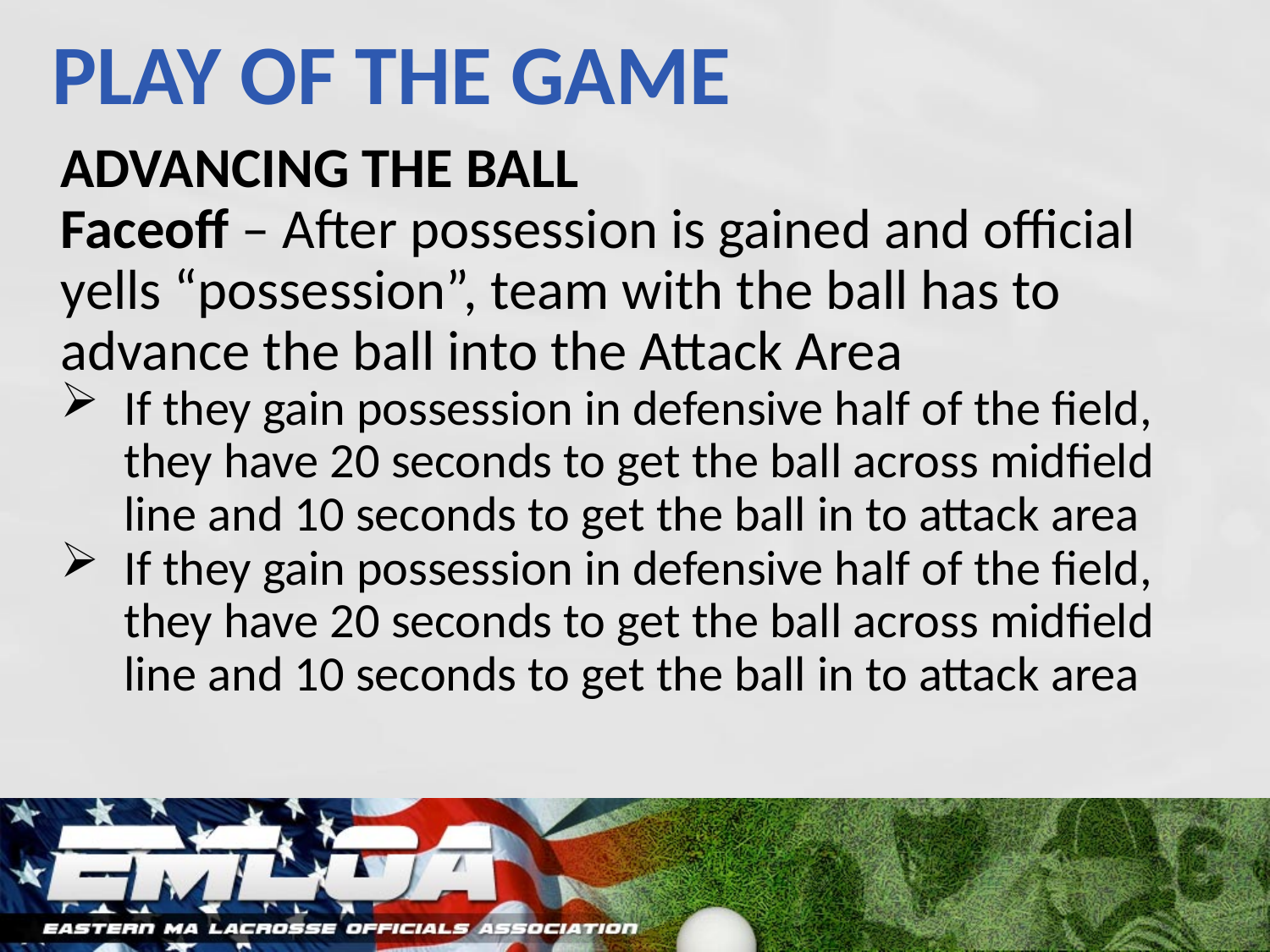

PLAY OF THE GAME
ADVANCING THE BALL
Faceoff – After possession is gained and official yells “possession”, team with the ball has to advance the ball into the Attack Area
If they gain possession in defensive half of the field, they have 20 seconds to get the ball across midfield line and 10 seconds to get the ball in to attack area
If they gain possession in defensive half of the field, they have 20 seconds to get the ball across midfield line and 10 seconds to get the ball in to attack area